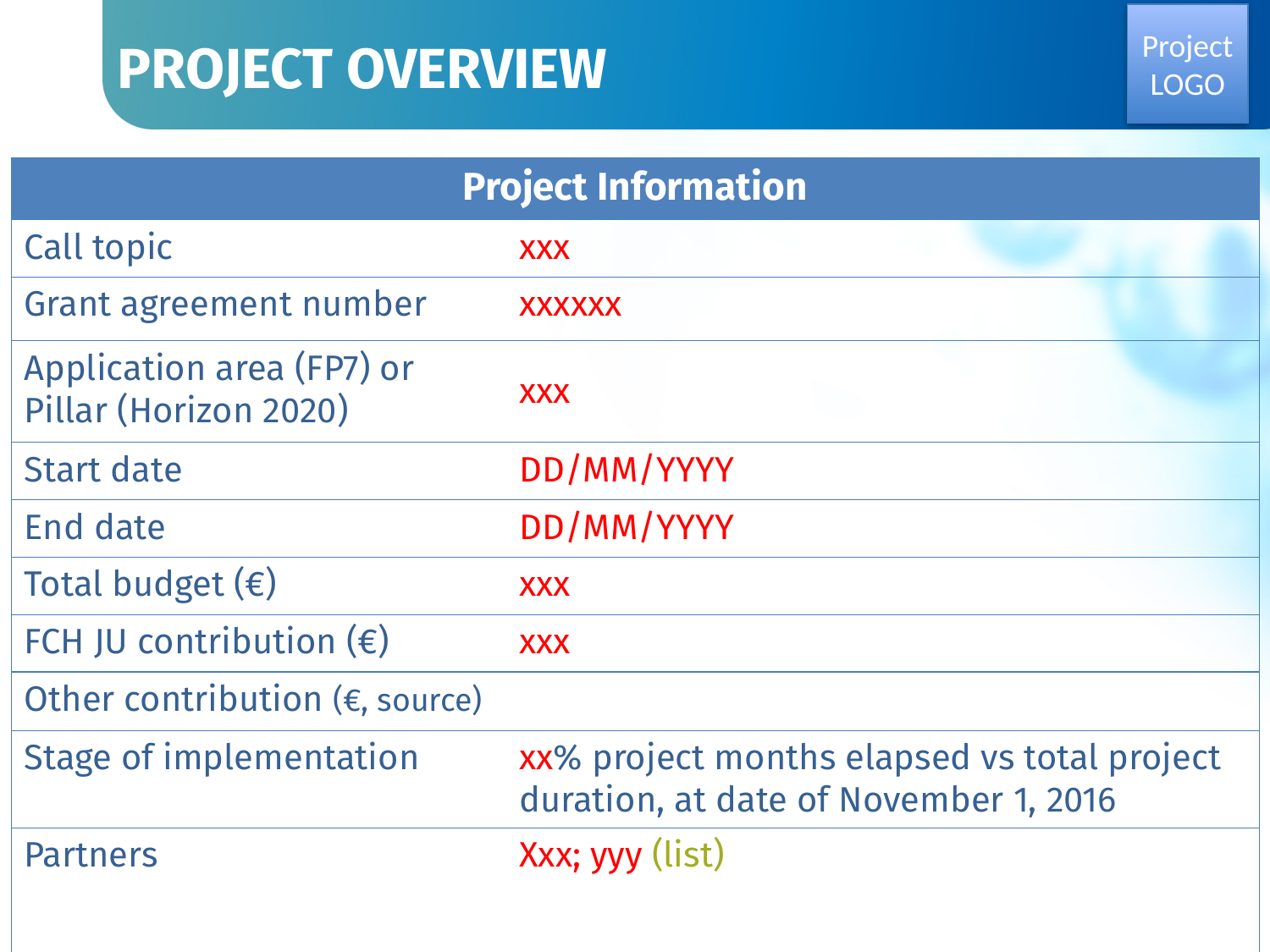

Project LOGO
# PROJECT OVERVIEW
| Project Information |  |
| --- | --- |
| Call topic | xxx |
| Grant agreement number | xxxxxx |
| Application area (FP7) or Pillar (Horizon 2020) | xxx |
| Start date | DD/MM/YYYY |
| End date | DD/MM/YYYY |
| Total budget (€) | xxx |
| FCH JU contribution (€) | xxx |
| Other contribution (€, source) |  |
| Stage of implementation | xx% project months elapsed vs total project duration, at date of November 1, 2016 |
| Partners | Xxx; yyy (list) |